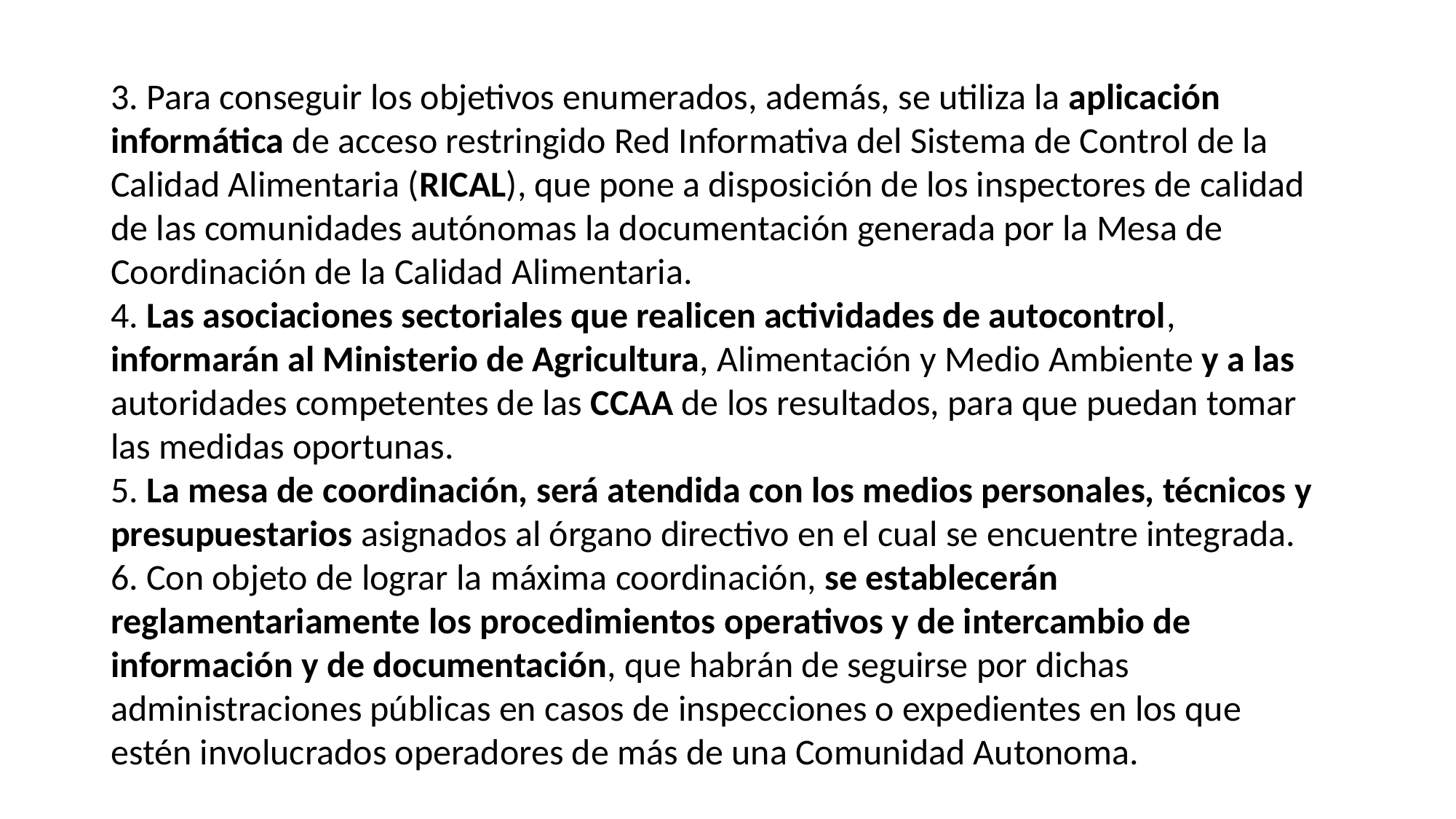

3. Para conseguir los objetivos enumerados, además, se utiliza la aplicación informática de acceso restringido Red Informativa del Sistema de Control de la Calidad Alimentaria (RICAL), que pone a disposición de los inspectores de calidad de las comunidades autónomas la documentación generada por la Mesa de Coordinación de la Calidad Alimentaria.
4. Las asociaciones sectoriales que realicen actividades de autocontrol, informarán al Ministerio de Agricultura, Alimentación y Medio Ambiente y a las autoridades competentes de las CCAA de los resultados, para que puedan tomar las medidas oportunas.
5. La mesa de coordinación, será atendida con los medios personales, técnicos y presupuestarios asignados al órgano directivo en el cual se encuentre integrada.
6. Con objeto de lograr la máxima coordinación, se establecerán reglamentariamente los procedimientos operativos y de intercambio de información y de documentación, que habrán de seguirse por dichas administraciones públicas en casos de inspecciones o expedientes en los que estén involucrados operadores de más de una Comunidad Autonoma.